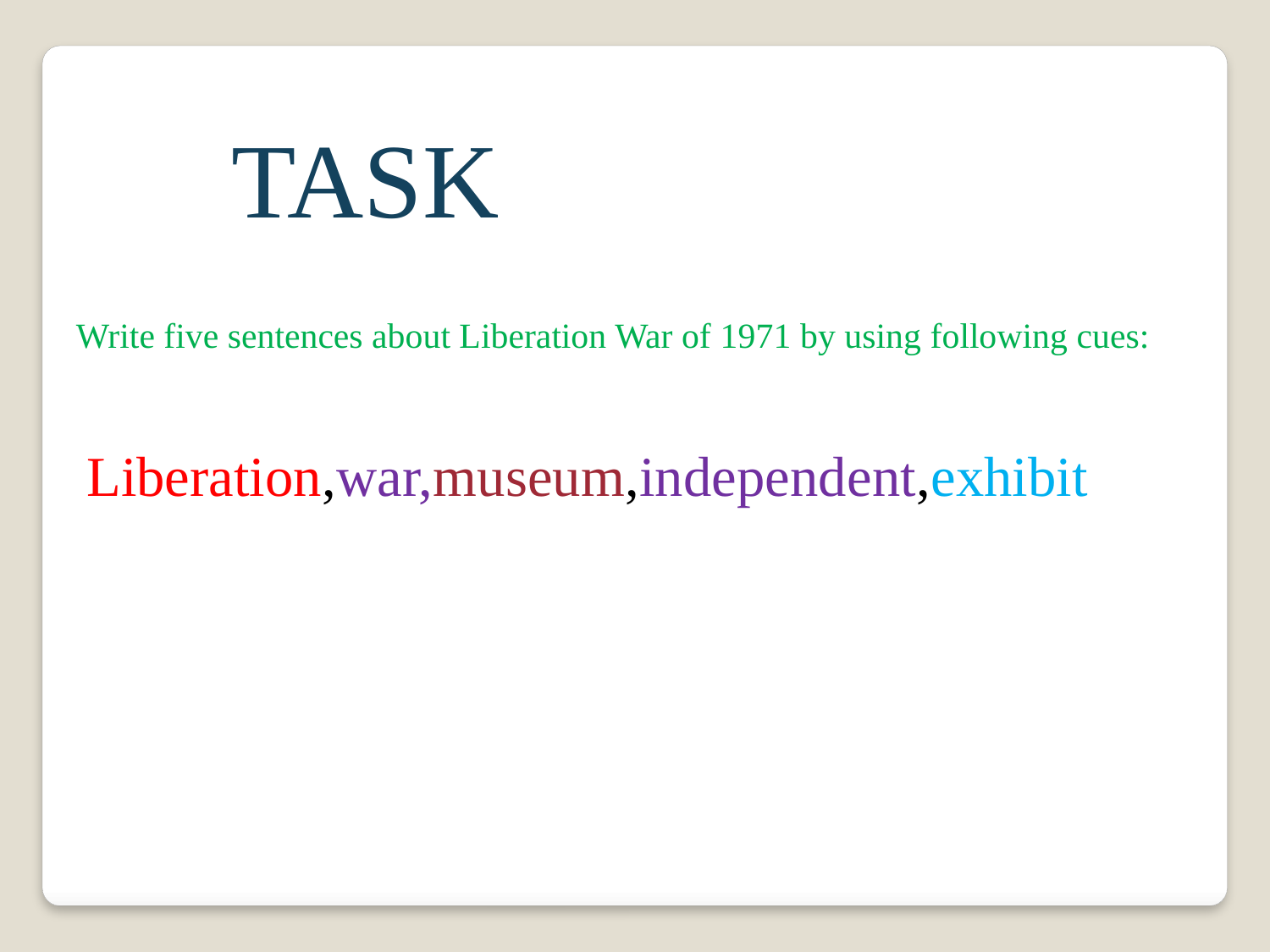

TASK
Write five sentences about Liberation War of 1971 by using following cues:
Liberation,war,museum,independent,exhibit